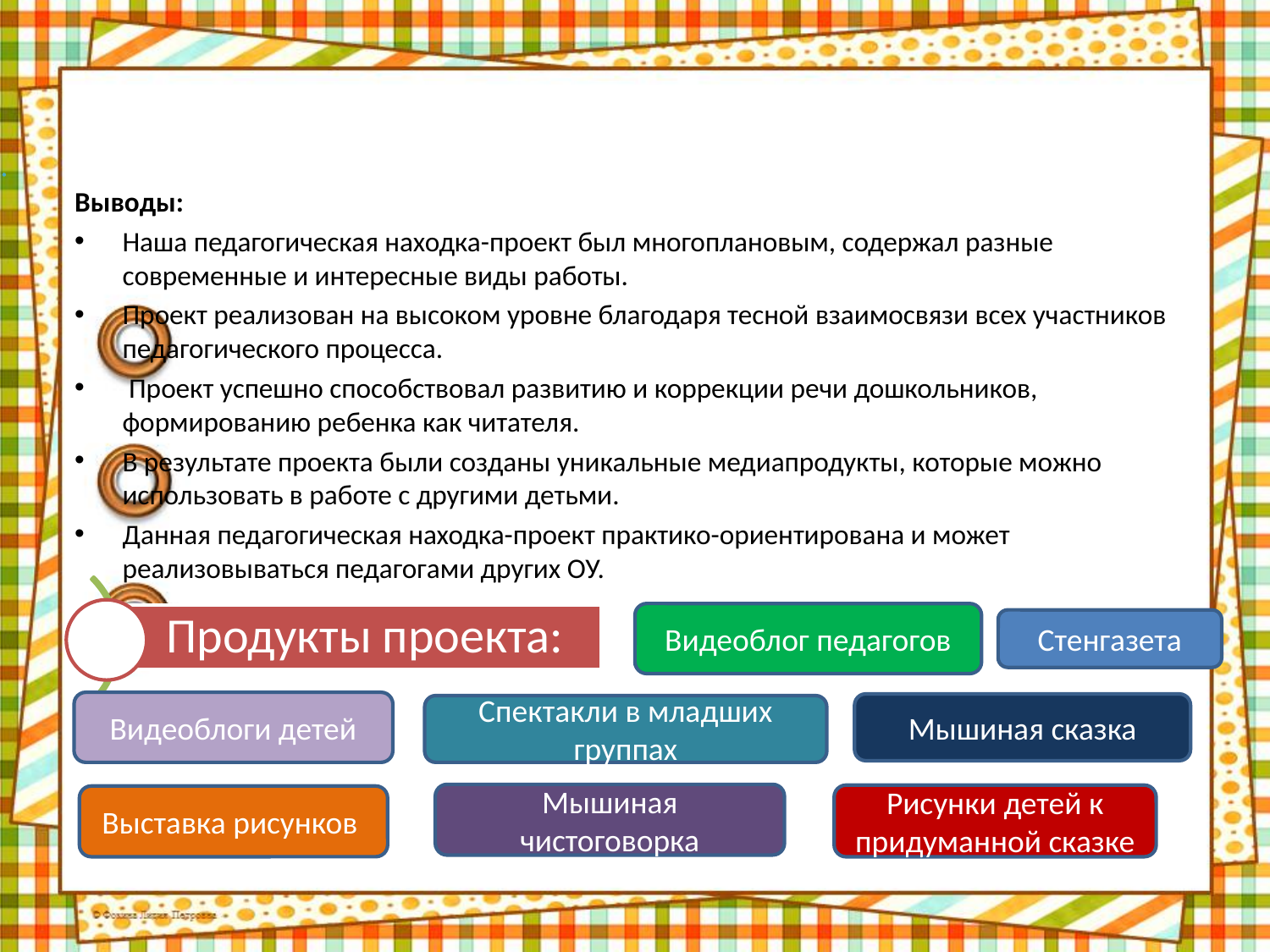

Выводы:
Наша педагогическая находка-проект был многоплановым, содержал разные современные и интересные виды работы.
Проект реализован на высоком уровне благодаря тесной взаимосвязи всех участников педагогического процесса.
 Проект успешно способствовал развитию и коррекции речи дошкольников, формированию ребенка как читателя.
В результате проекта были созданы уникальные медиапродукты, которые можно использовать в работе с другими детьми.
Данная педагогическая находка-проект практико-ориентирована и может реализовываться педагогами других ОУ.

Продукты проекта:
Видеоблог педагогов
Стенгазета
Видеоблоги детей
Мышиная сказка
Спектакли в младших группах
Мышиная чистоговорка
Рисунки детей к придуманной сказке
Выставка рисунков